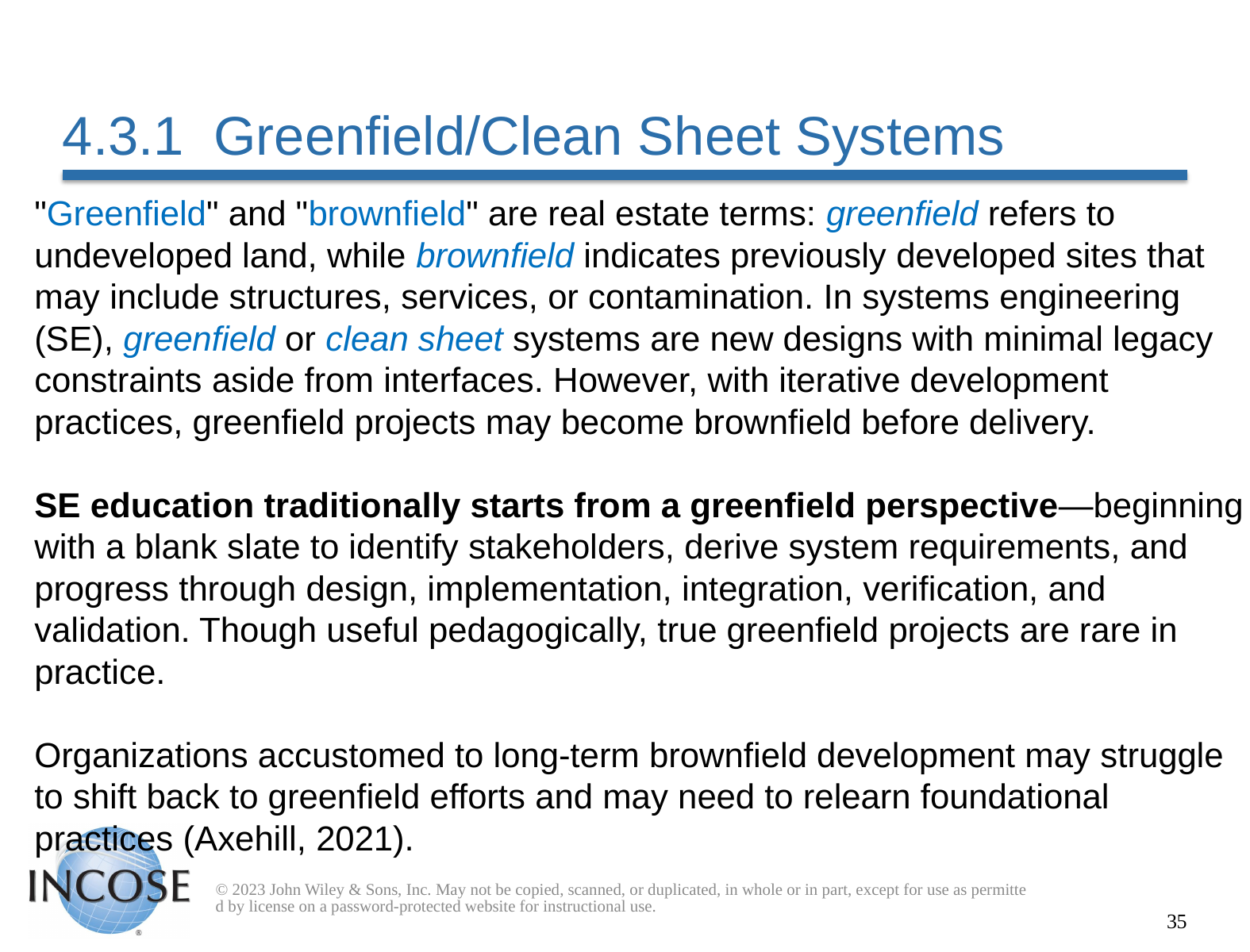

# 4.3.1  Greenfield/Clean Sheet Systems
"Greenfield" and "brownfield" are real estate terms: greenfield refers to undeveloped land, while brownfield indicates previously developed sites that may include structures, services, or contamination. In systems engineering (SE), greenfield or clean sheet systems are new designs with minimal legacy constraints aside from interfaces. However, with iterative development practices, greenfield projects may become brownfield before delivery.

SE education traditionally starts from a greenfield perspective—beginning with a blank slate to identify stakeholders, derive system requirements, and progress through design, implementation, integration, verification, and validation. Though useful pedagogically, true greenfield projects are rare in practice.

Organizations accustomed to long-term brownfield development may struggle to shift back to greenfield efforts and may need to relearn foundational practices (Axehill, 2021).

© 2023 John Wiley & Sons, Inc. May not be copied, scanned, or duplicated, in whole or in part, except for use as permitted by license on a password-protected website for instructional use.
35